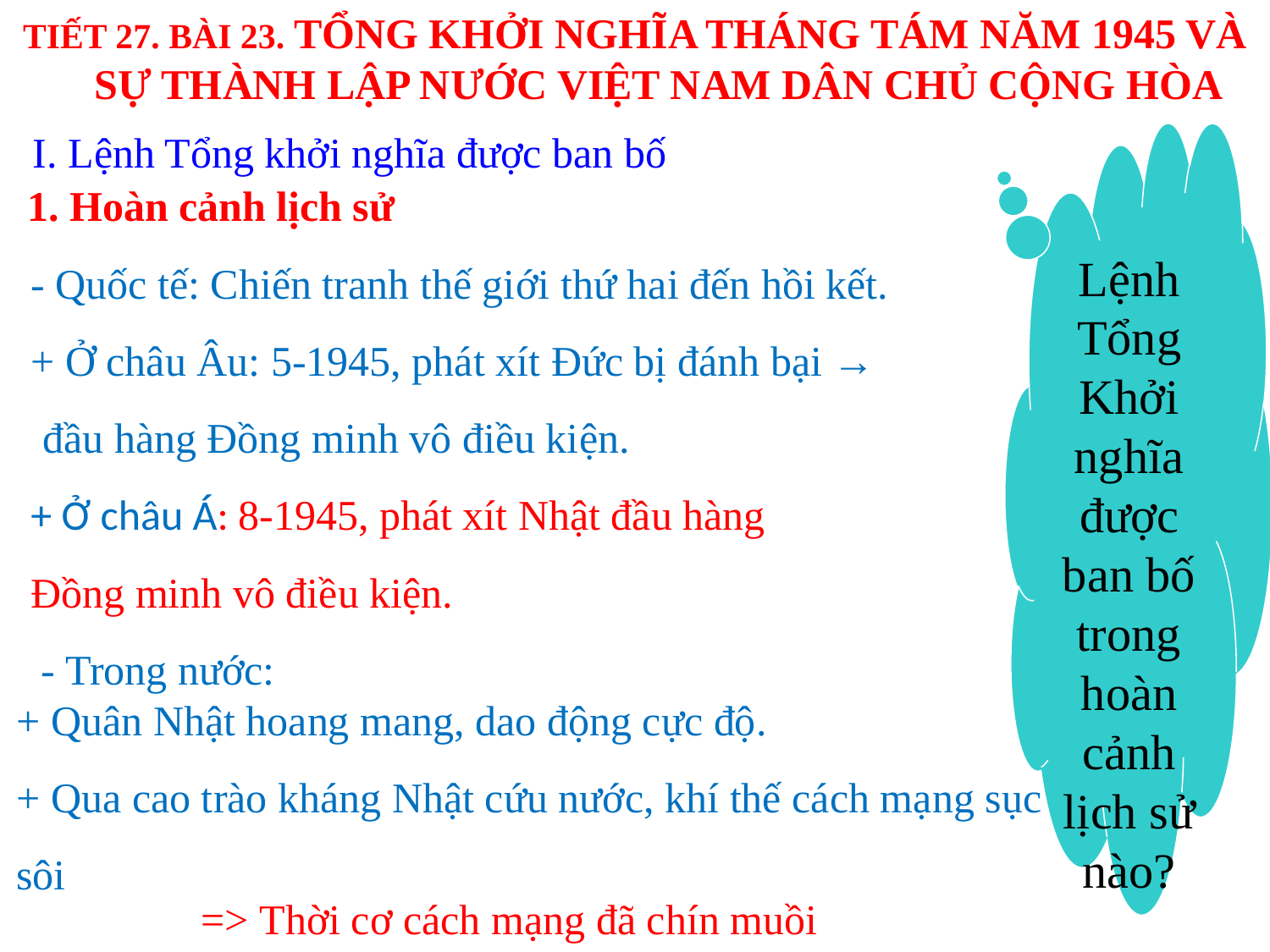

TIẾT 27. BÀI 23. TỔNG KHỞI NGHĨA THÁNG TÁM NĂM 1945 VÀ SỰ THÀNH LẬP NƯỚC VIỆT NAM DÂN CHỦ CỘNG HÒA
I. Lệnh Tổng khởi nghĩa được ban bố
Lệnh Tổng Khởi nghĩa được ban bố trong hoàn cảnh lịch sử nào?
 1. Hoàn cảnh lịch sử
- Quốc tế: Chiến tranh thế giới thứ hai đến hồi kết.
+ Ở châu Âu: 5-1945, phát xít Đức bị đánh bại →
 đầu hàng Đồng minh vô điều kiện.
+ Ở châu Á: 8-1945, phát xít Nhật đầu hàng
Đồng minh vô điều kiện.
 - Trong nước:
+ Quân Nhật hoang mang, dao động cực độ.
+ Qua cao trào kháng Nhật cứu nước, khí thế cách mạng sục
sôi
               => Thời cơ cách mạng đã chín muồi